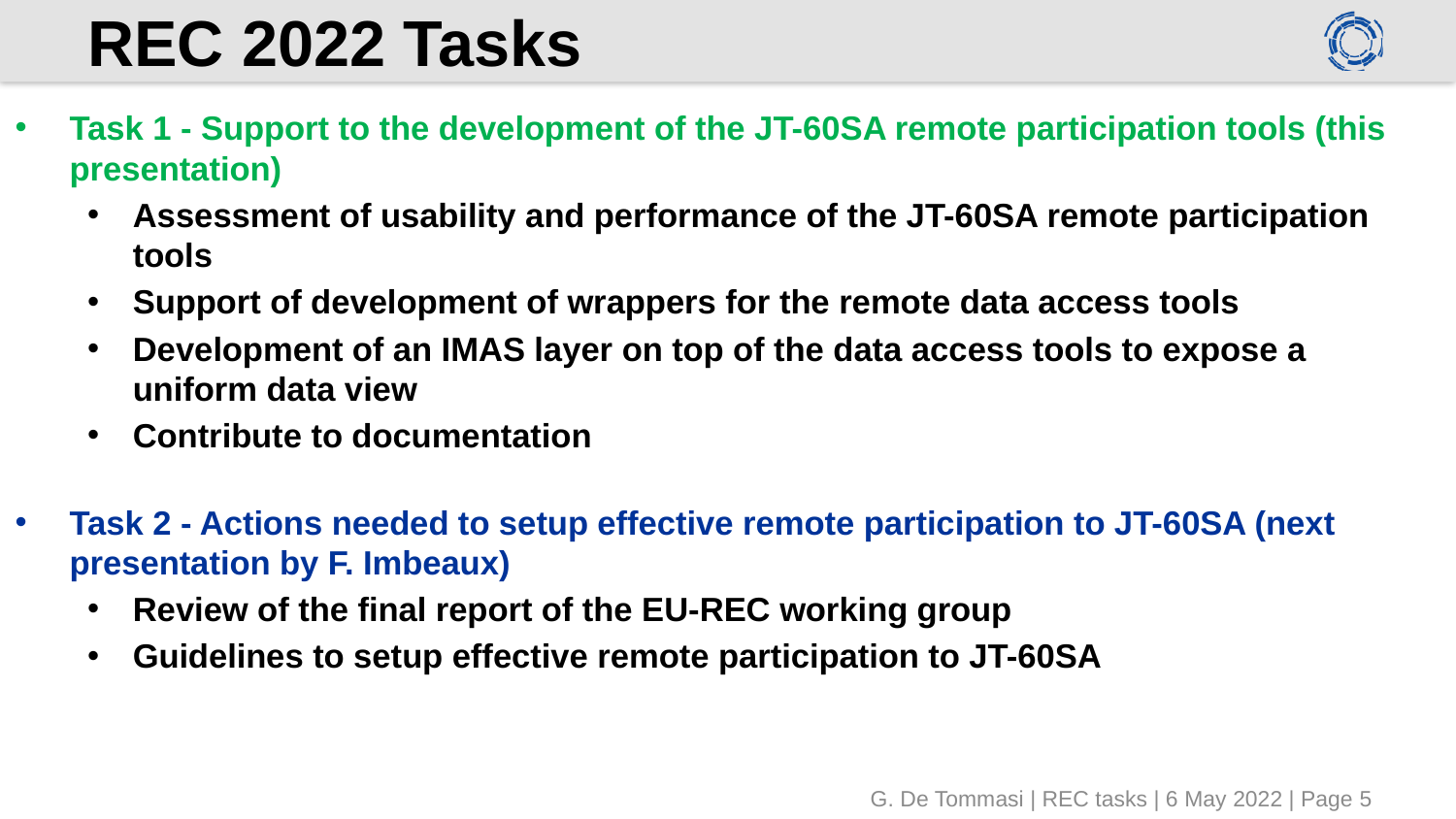

# REC 2022 Tasks
Task 1 - Support to the development of the JT-60SA remote participation tools (this presentation)
Assessment of usability and performance of the JT-60SA remote participation tools
Support of development of wrappers for the remote data access tools
Development of an IMAS layer on top of the data access tools to expose a uniform data view
Contribute to documentation
Task 2 - Actions needed to setup effective remote participation to JT-60SA (next presentation by F. Imbeaux)
Review of the final report of the EU-REC working group
Guidelines to setup effective remote participation to JT-60SA

G. De Tommasi | REC tasks | 6 May 2022 | Page 5